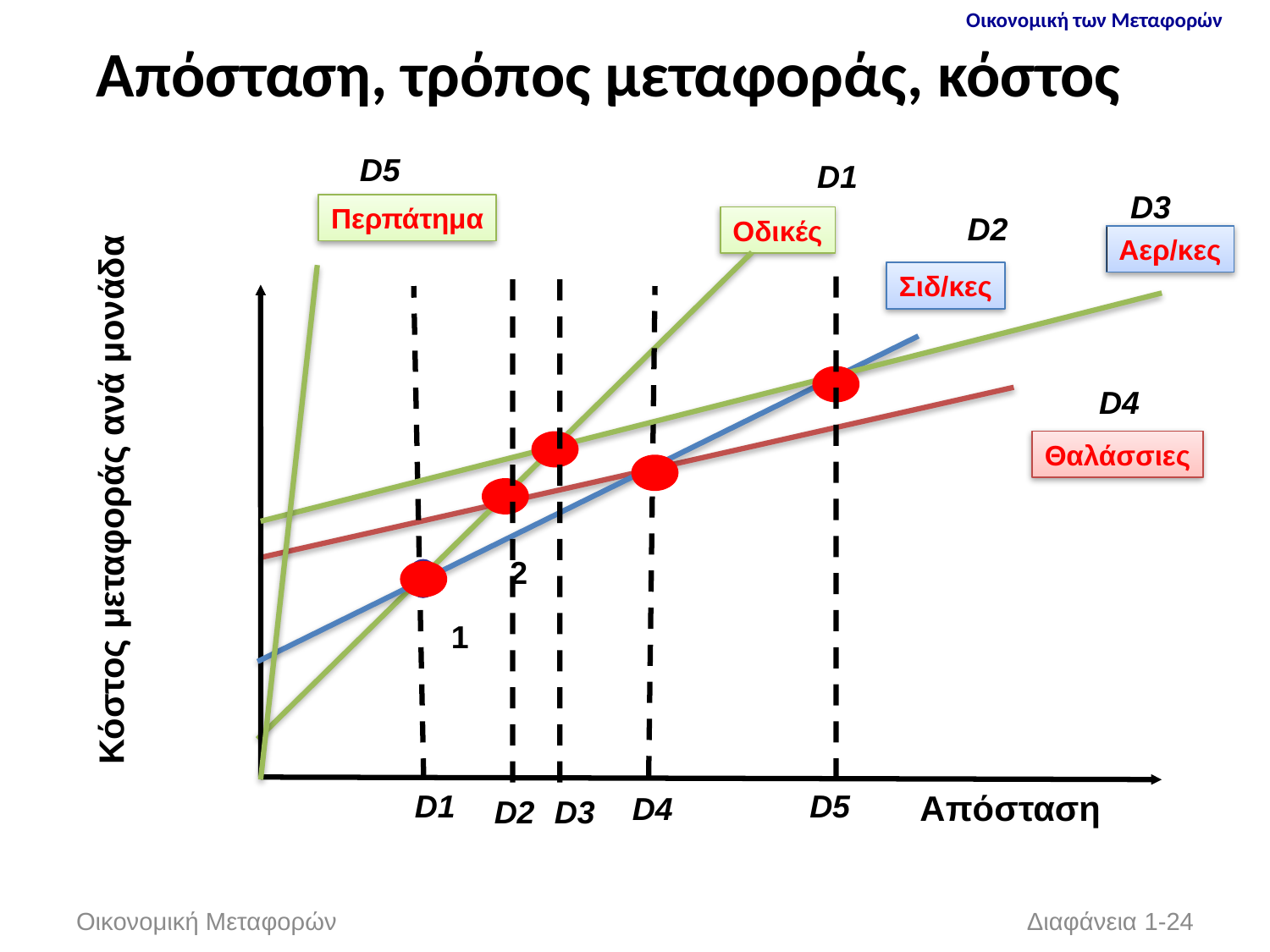

# Απόσταση, τρόπος μεταφοράς, κόστος

D5
D1

Κόστος μεταφοράς ανά μονάδα

Aπόσταση
D3

Περπάτημα
D2
Oδικές
Αερ/κες

Σιδ/κες

D4

Θαλάσσιες

2

1
D1
D5
D4
D2
D3

Διαφάνεια 1-24

Οικονομική Μεταφορών